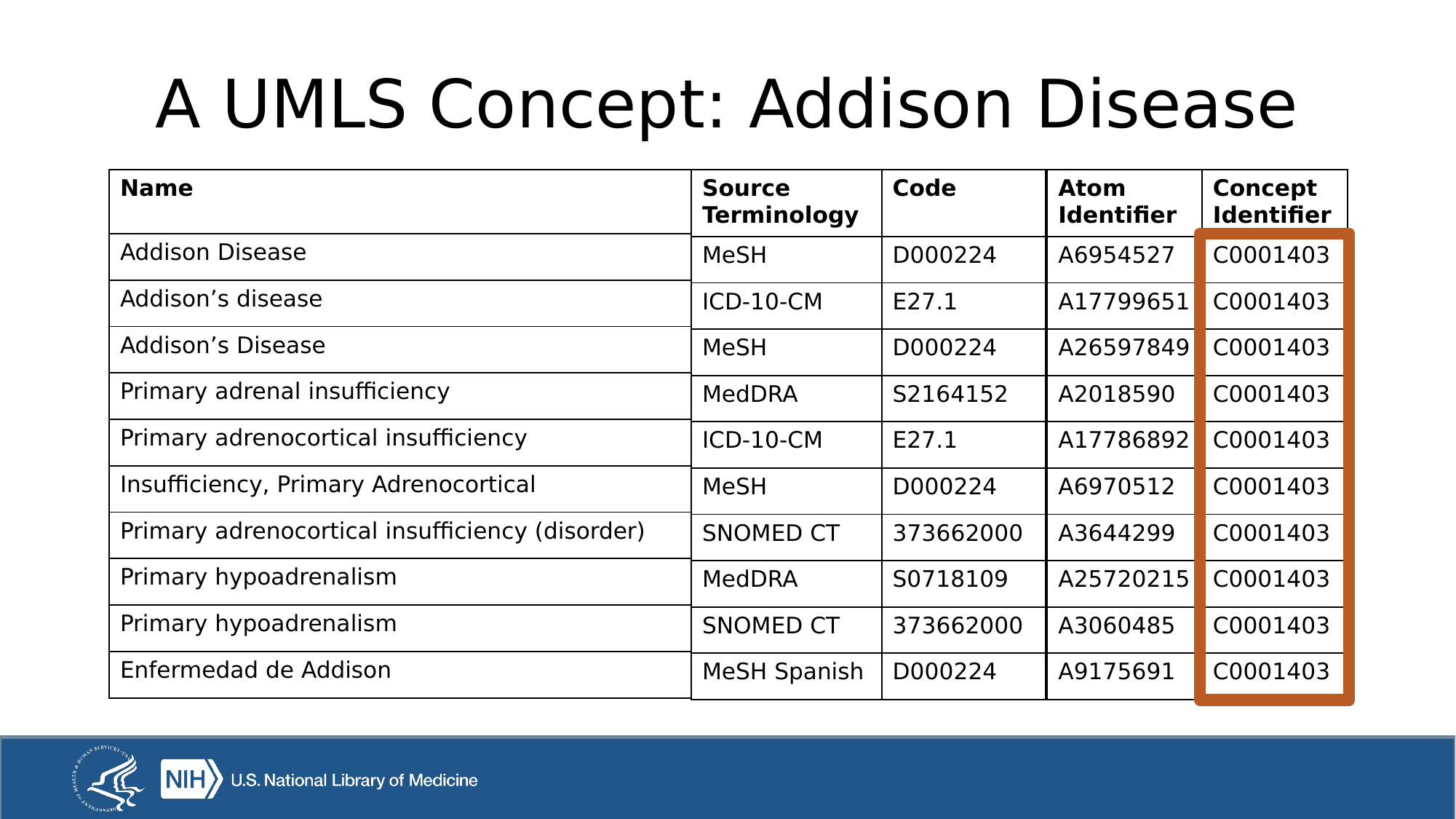

# A UMLS Concept: Addison Disease
| Name |
| --- |
| Addison Disease |
| Addison’s disease |
| Addison’s Disease |
| Primary adrenal insufficiency |
| Primary adrenocortical insufficiency |
| Insufficiency, Primary Adrenocortical |
| Primary adrenocortical insufficiency (disorder) |
| Primary hypoadrenalism |
| Primary hypoadrenalism |
| Enfermedad de Addison |
| Code |
| --- |
| D000224 |
| E27.1 |
| D000224 |
| S2164152 |
| E27.1 |
| D000224 |
| 373662000 |
| S0718109 |
| 373662000 |
| D000224 |
| Atom Identifier |
| --- |
| A6954527 |
| A17799651 |
| A26597849 |
| A2018590 |
| A17786892 |
| A6970512 |
| A3644299 |
| A25720215 |
| A3060485 |
| A9175691 |
| Concept Identifier |
| --- |
| C0001403 |
| C0001403 |
| C0001403 |
| C0001403 |
| C0001403 |
| C0001403 |
| C0001403 |
| C0001403 |
| C0001403 |
| C0001403 |
| Source Terminology |
| --- |
| MeSH |
| ICD-10-CM |
| MeSH |
| MedDRA |
| ICD-10-CM |
| MeSH |
| SNOMED CT |
| MedDRA |
| SNOMED CT |
| MeSH Spanish |